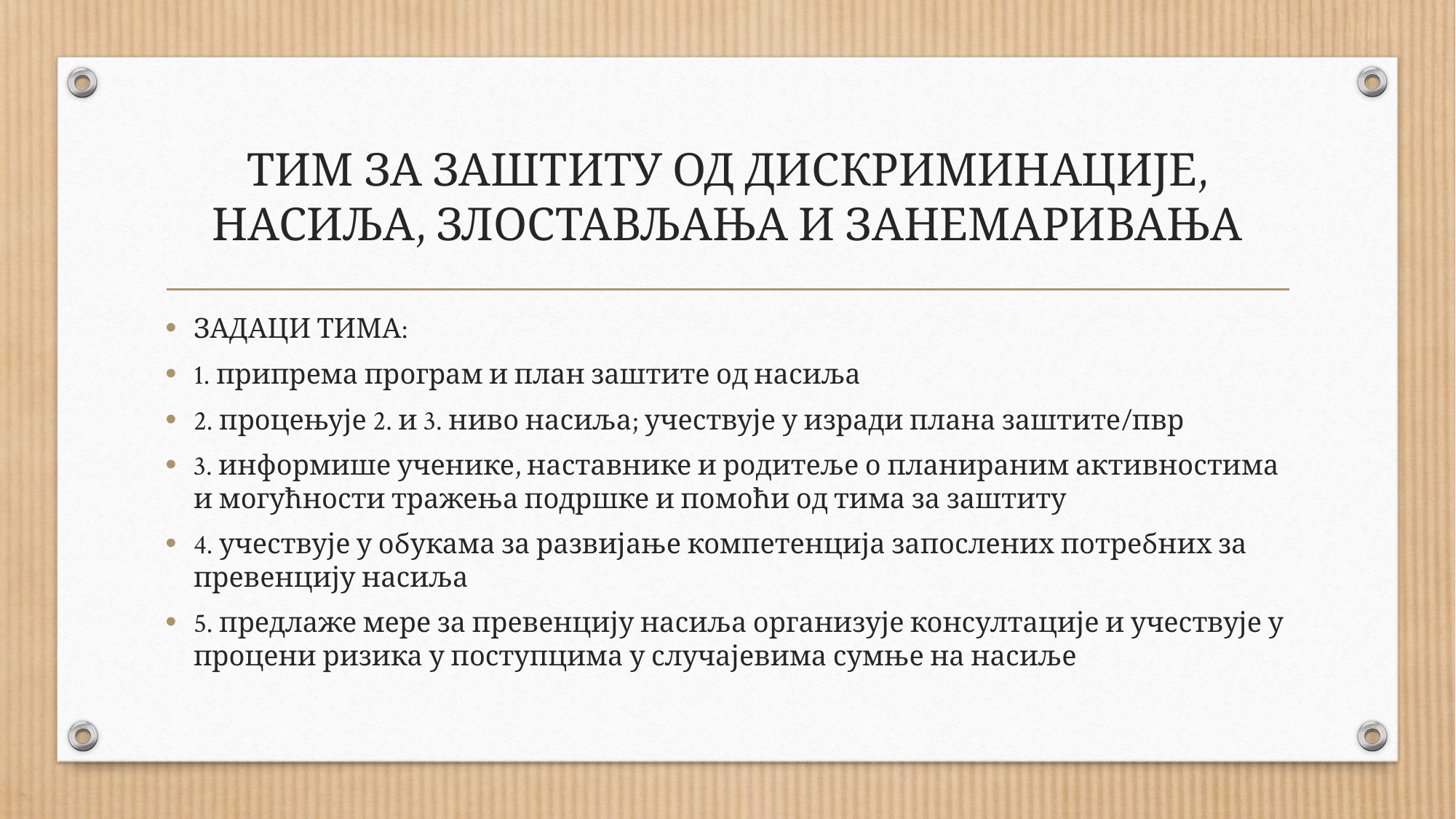

# ТИМ ЗА ЗАШТИТУ ОД ДИСКРИМИНАЦИЈЕ, НАСИЉА, ЗЛОСТАВЉАЊА И ЗАНЕМАРИВАЊА
ЗАДАЦИ ТИМА:
1. припрема програм и план заштите од насиља
2. процењује 2. и 3. ниво насиља; учествује у изради плана заштите/пвр
3. информише ученике, наставнике и родитеље о планираним активностима и могућности тражења подршке и помоћи од тима за заштиту
4. учествује у обукама за развијање компетенција запослених потребних за превенцију насиља
5. предлаже мере за превенцију насиља организује консултације и учествује у процени ризика у поступцима у случајевима сумње на насиље